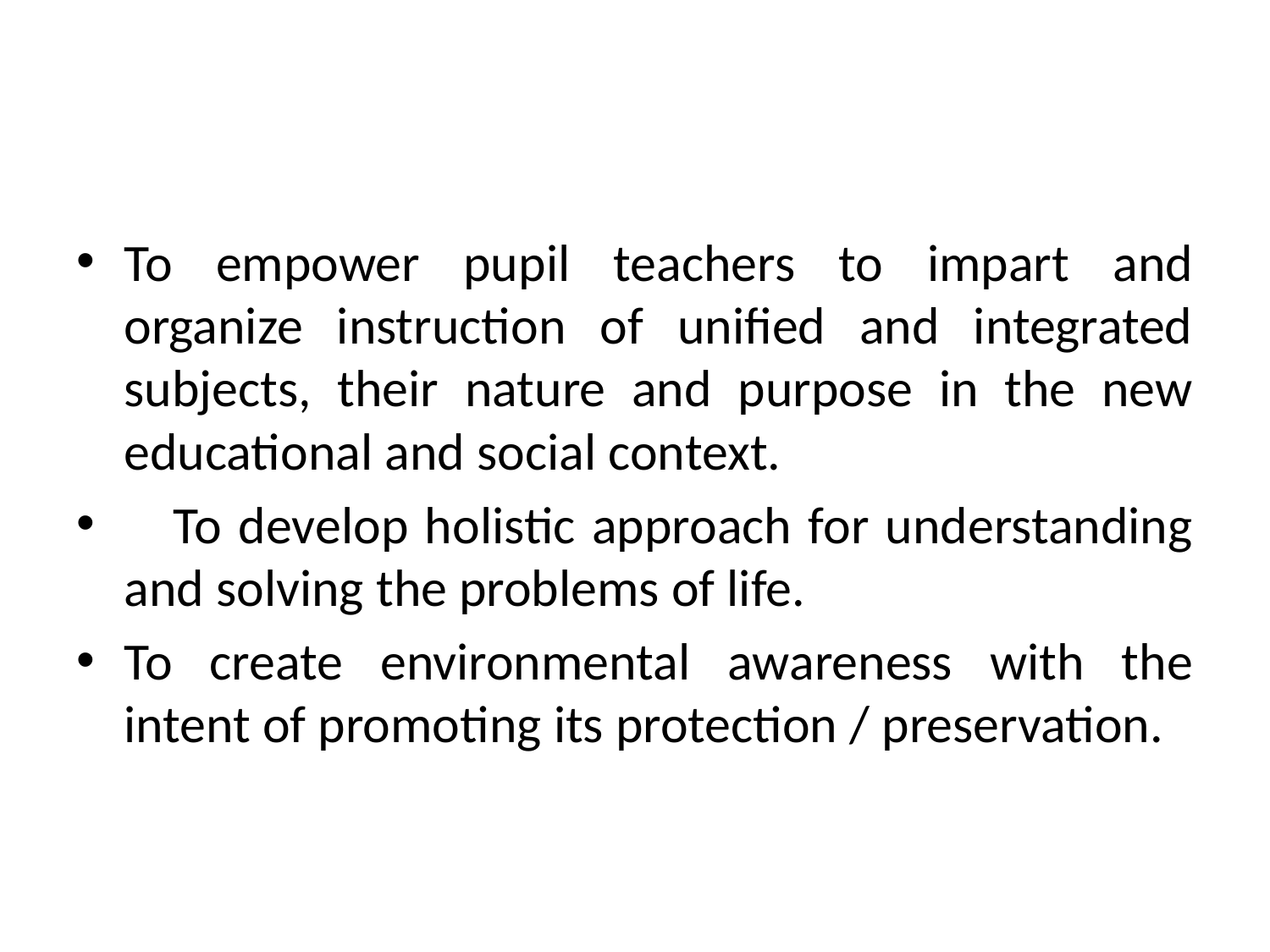

To empower pupil teachers to impart and organize instruction of unified and integrated subjects, their nature and purpose in the new educational and social context.
   To develop holistic approach for understanding and solving the problems of life.
To create environmental awareness with the intent of promoting its protection / preservation.